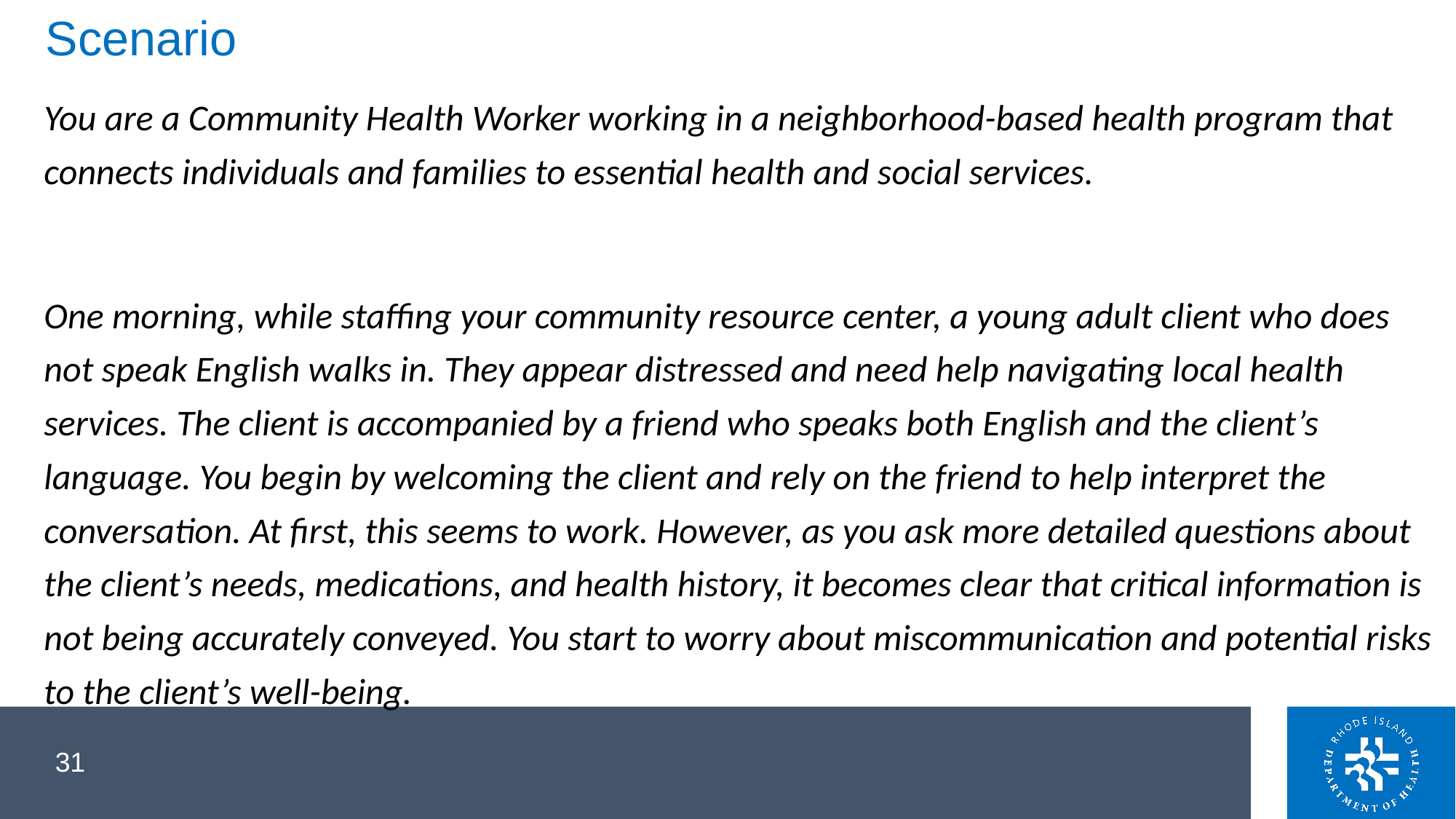

# Scenario
You are a Community Health Worker working in a neighborhood-based health program that connects individuals and families to essential health and social services.

One morning, while staffing your community resource center, a young adult client who does not speak English walks in. They appear distressed and need help navigating local health services. The client is accompanied by a friend who speaks both English and the client’s language. You begin by welcoming the client and rely on the friend to help interpret the conversation. At first, this seems to work. However, as you ask more detailed questions about the client’s needs, medications, and health history, it becomes clear that critical information is not being accurately conveyed. You start to worry about miscommunication and potential risks to the client’s well-being.